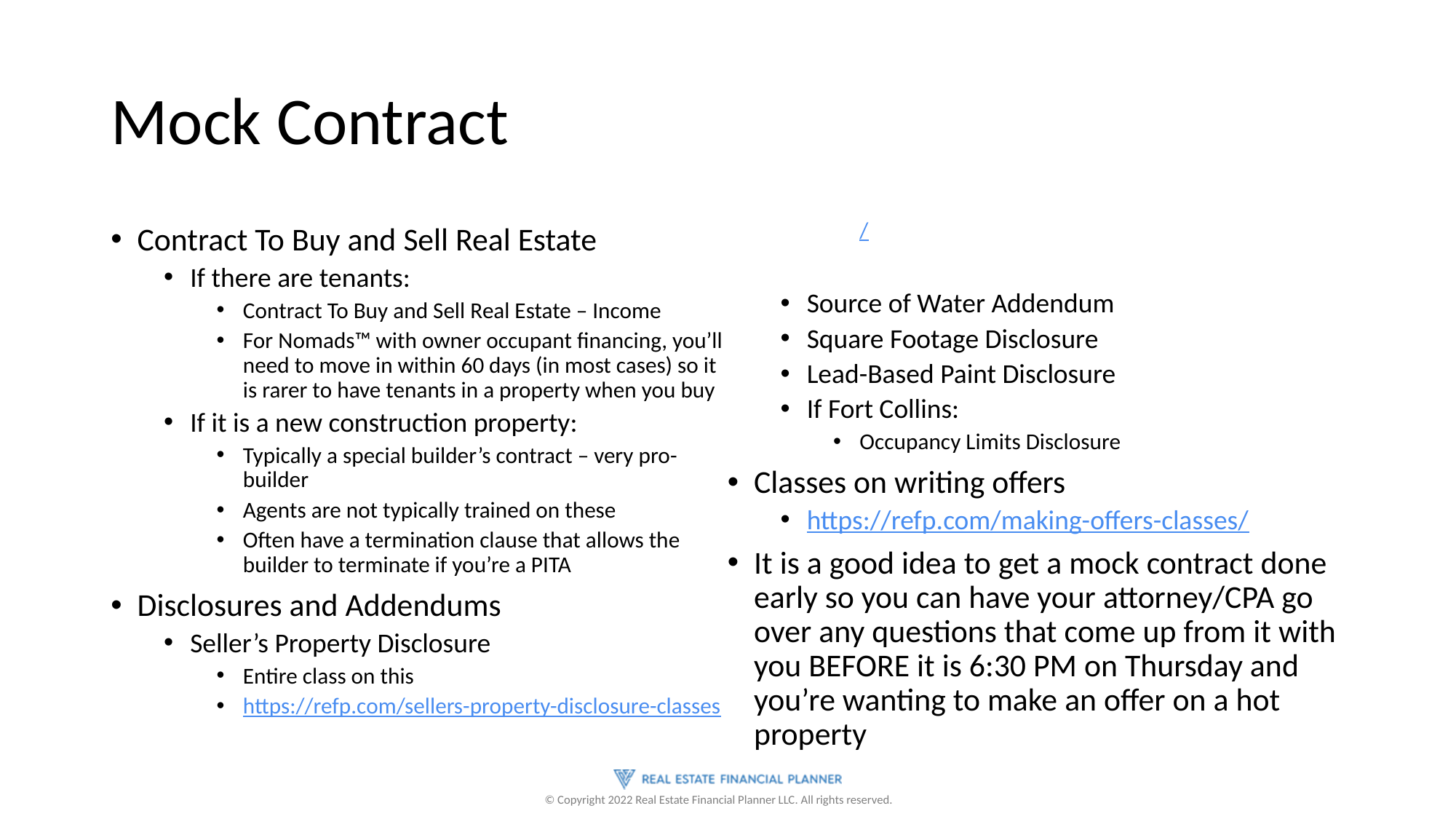

# Mock Contract
Contract To Buy and Sell Real Estate
If there are tenants:
Contract To Buy and Sell Real Estate – Income
For Nomads™ with owner occupant financing, you’ll need to move in within 60 days (in most cases) so it is rarer to have tenants in a property when you buy
If it is a new construction property:
Typically a special builder’s contract – very pro-builder
Agents are not typically trained on these
Often have a termination clause that allows the builder to terminate if you’re a PITA
Disclosures and Addendums
Seller’s Property Disclosure
Entire class on this
https://refp.com/sellers-property-disclosure-classes/

Source of Water Addendum
Square Footage Disclosure
Lead-Based Paint Disclosure
If Fort Collins:
Occupancy Limits Disclosure
Classes on writing offers
https://refp.com/making-offers-classes/
It is a good idea to get a mock contract done early so you can have your attorney/CPA go over any questions that come up from it with you BEFORE it is 6:30 PM on Thursday and you’re wanting to make an offer on a hot property